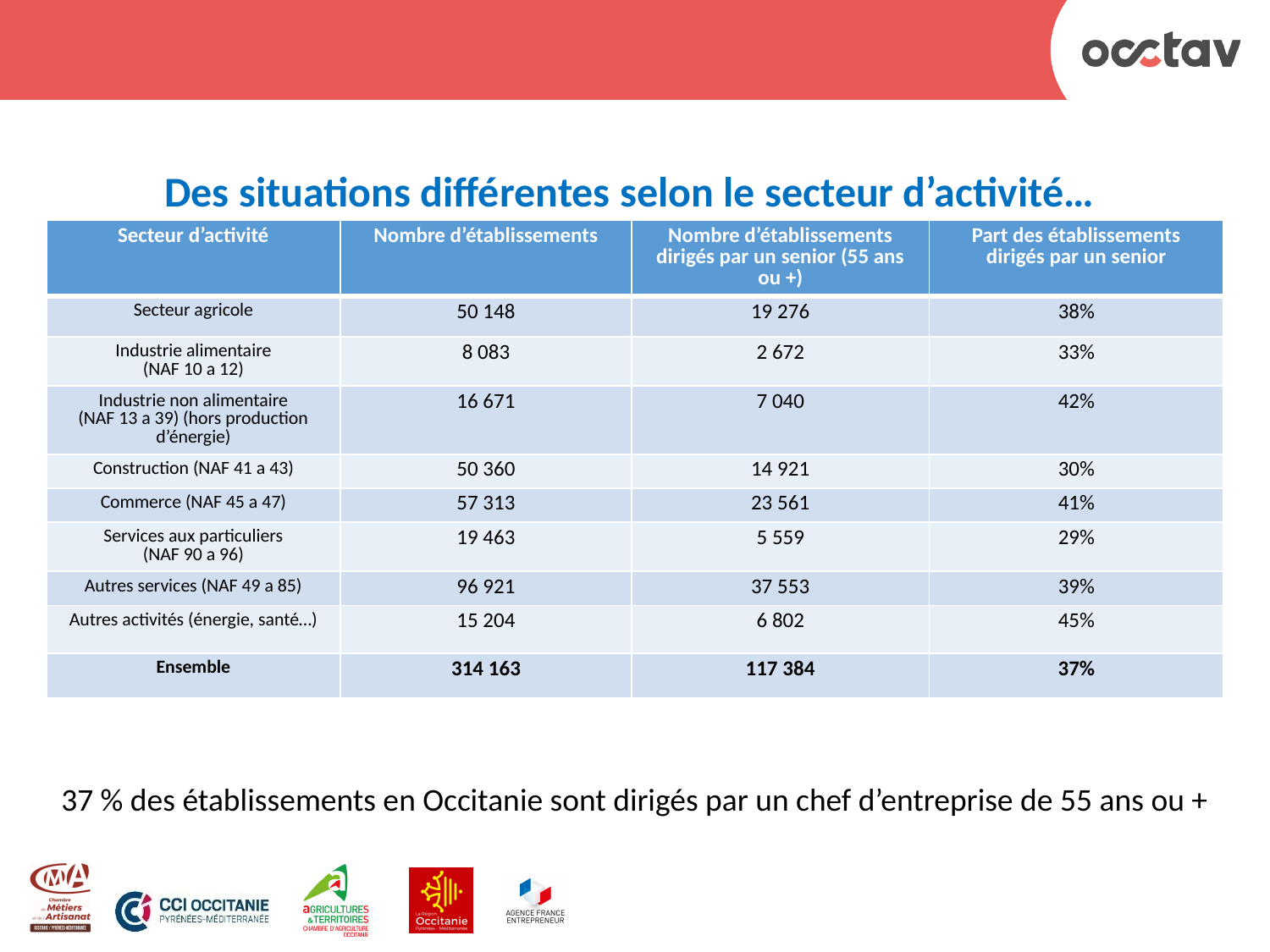

# Des situations différentes selon le secteur d’activité…
| Secteur d’activité | Nombre d’établissements | Nombre d’établissements dirigés par un senior (55 ans ou +) | Part des établissements dirigés par un senior |
| --- | --- | --- | --- |
| Secteur agricole | 50 148 | 19 276 | 38% |
| Industrie alimentaire (NAF 10 a 12) | 8 083 | 2 672 | 33% |
| Industrie non alimentaire (NAF 13 a 39) (hors production d’énergie) | 16 671 | 7 040 | 42% |
| Construction (NAF 41 a 43) | 50 360 | 14 921 | 30% |
| Commerce (NAF 45 a 47) | 57 313 | 23 561 | 41% |
| Services aux particuliers (NAF 90 a 96) | 19 463 | 5 559 | 29% |
| Autres services (NAF 49 a 85) | 96 921 | 37 553 | 39% |
| Autres activités (énergie, santé…) | 15 204 | 6 802 | 45% |
| Ensemble | 314 163 | 117 384 | 37% |
37 % des établissements en Occitanie sont dirigés par un chef d’entreprise de 55 ans ou +